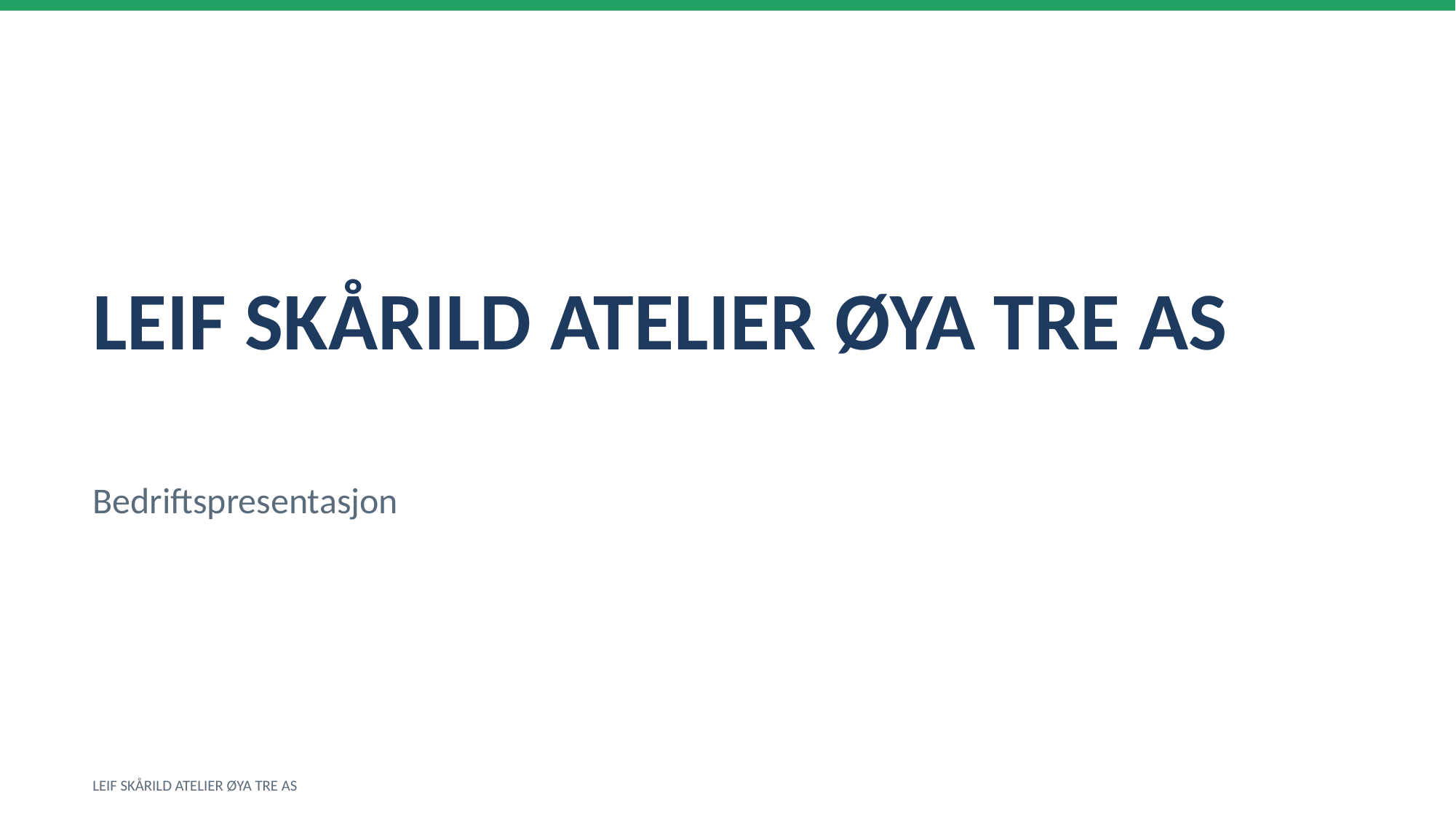

LEIF SKÅRILD ATELIER ØYA TRE AS
Bedriftspresentasjon
LEIF SKÅRILD ATELIER ØYA TRE AS